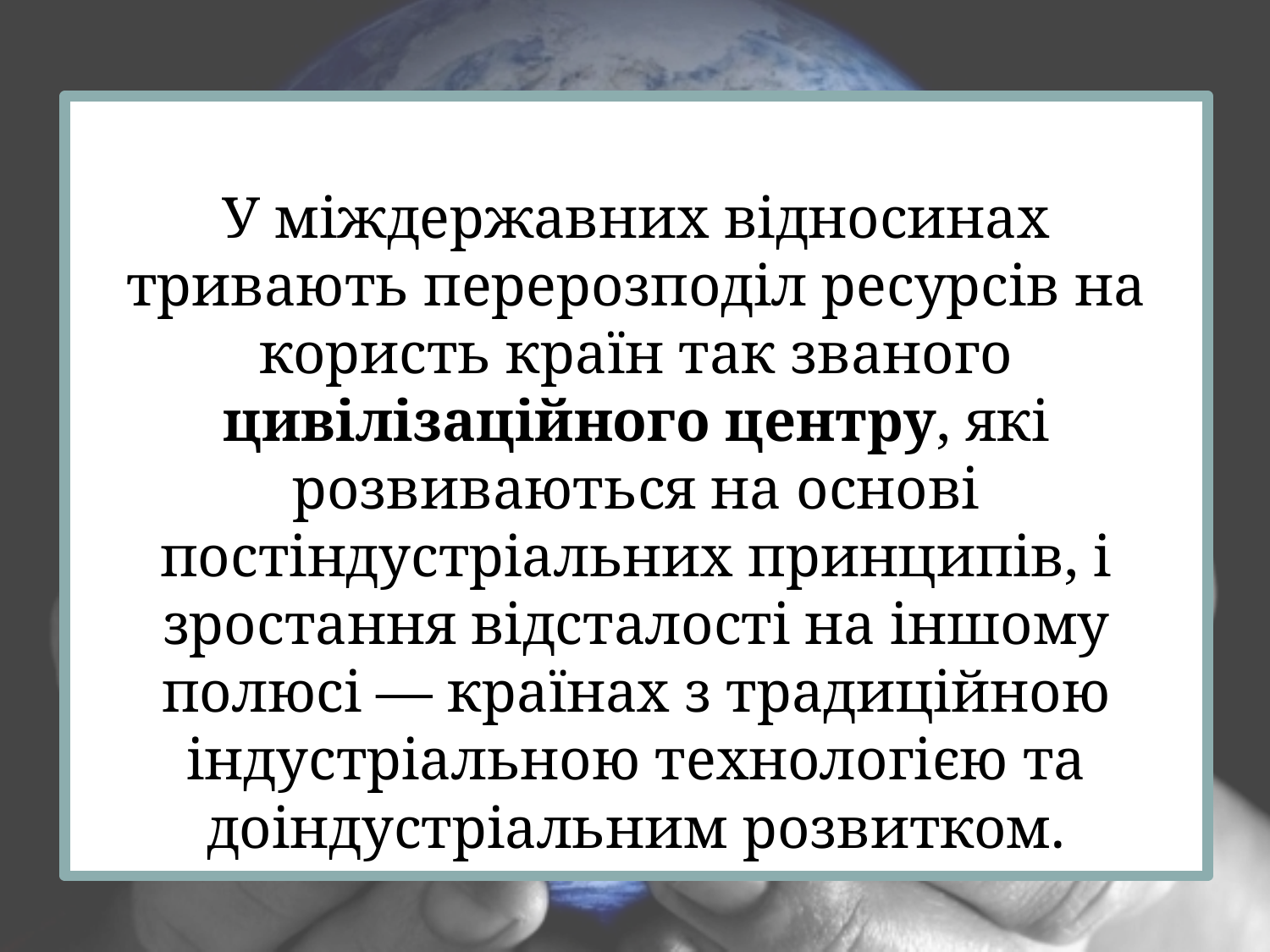

#

У міждержавних відносинах тривають перерозподіл ресурсів на користь країн так званого цивілізаційного центру, які розвиваються на основі постіндустріальних принципів, і зростання відсталості на іншому полюсі — країнах з традиційною індустріальною технологією та доіндустріальним розвитком.